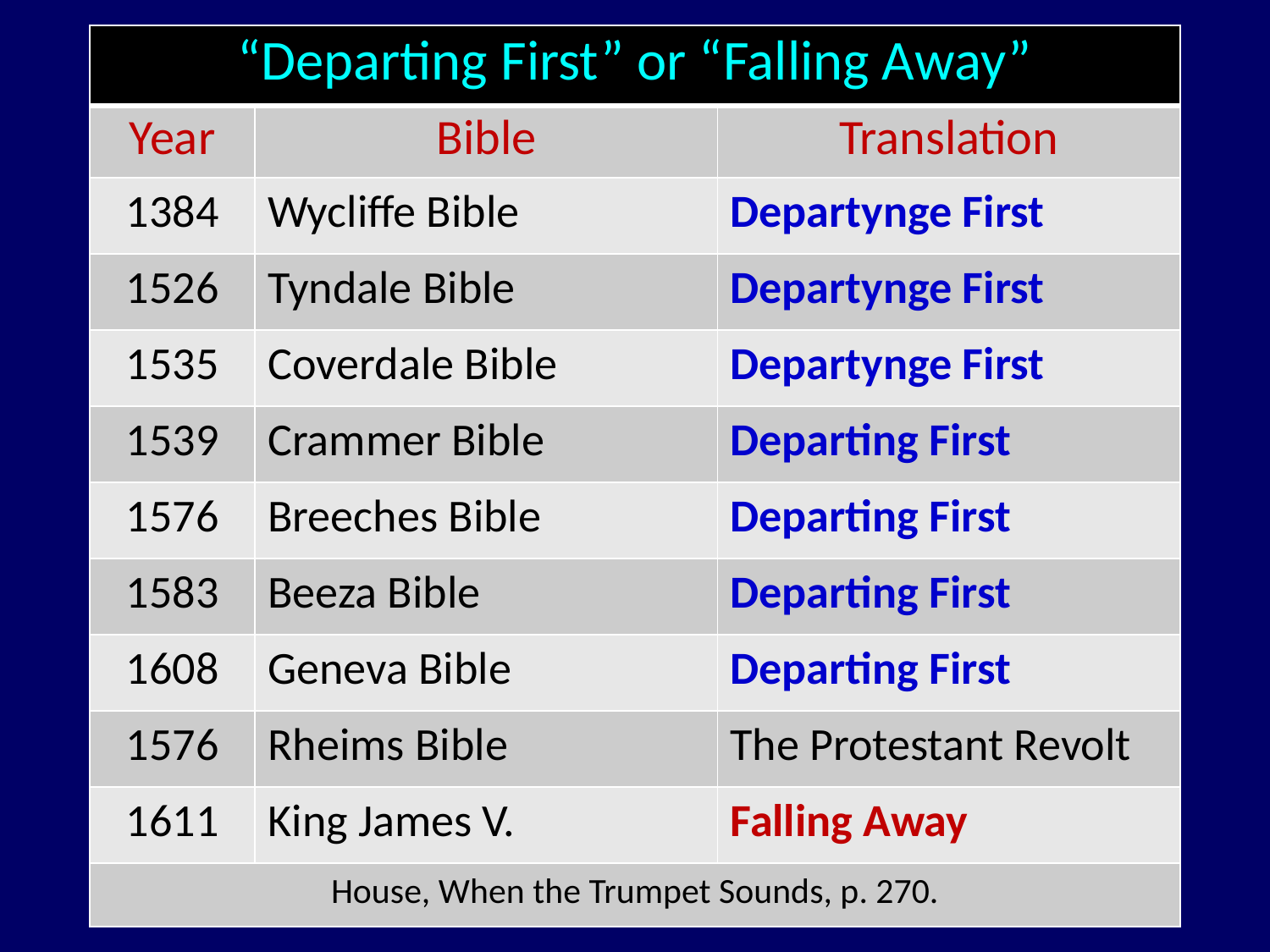

| “Departing First” or “Falling Away” |  |  |
| --- | --- | --- |
| Year | Bible | Translation |
| 1384 | Wycliffe Bible | Departynge First |
| 1526 | Tyndale Bible | Departynge First |
| 1535 | Coverdale Bible | Departynge First |
| 1539 | Crammer Bible | Departing First |
| 1576 | Breeches Bible | Departing First |
| 1583 | Beeza Bible | Departing First |
| 1608 | Geneva Bible | Departing First |
| 1576 | Rheims Bible | The Protestant Revolt |
| 1611 | King James V. | Falling Away |
| House, When the Trumpet Sounds, p. 270. |  |  |